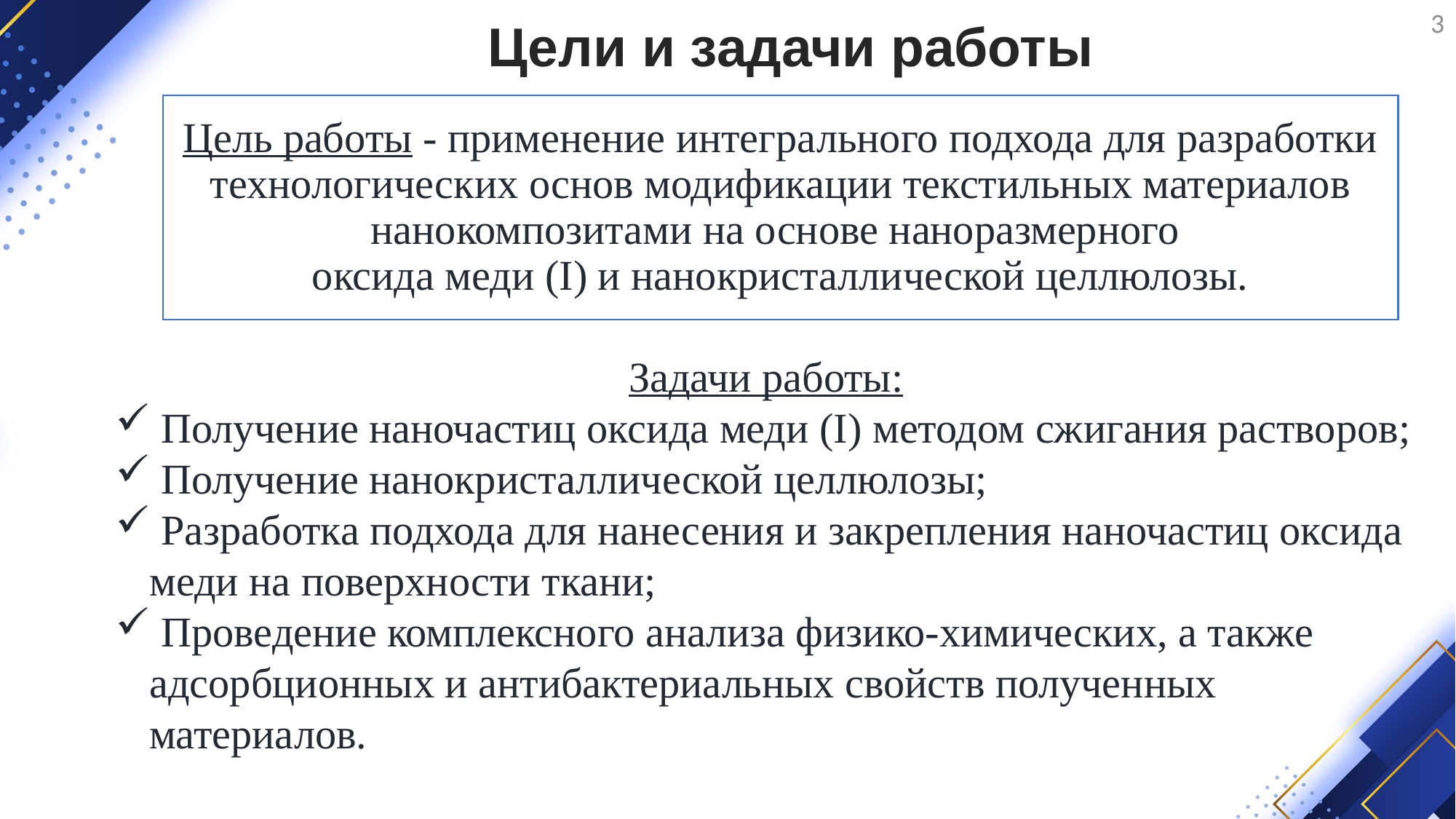

3
Цели и задачи работы

# Цель работы - применение интегрального подхода для разработки технологических основ модификации текстильных материалов нанокомпозитами на основе наноразмерного оксида меди (I) и нанокристаллической целлюлозы.
Задачи работы:
 Получение наночастиц оксида меди (I) методом сжигания растворов;
 Получение нанокристаллической целлюлозы;
 Разработка подхода для нанесения и закрепления наночастиц оксида меди на поверхности ткани;
 Проведение комплексного анализа физико-химических, а также адсорбционных и антибактериальных свойств полученных материалов.